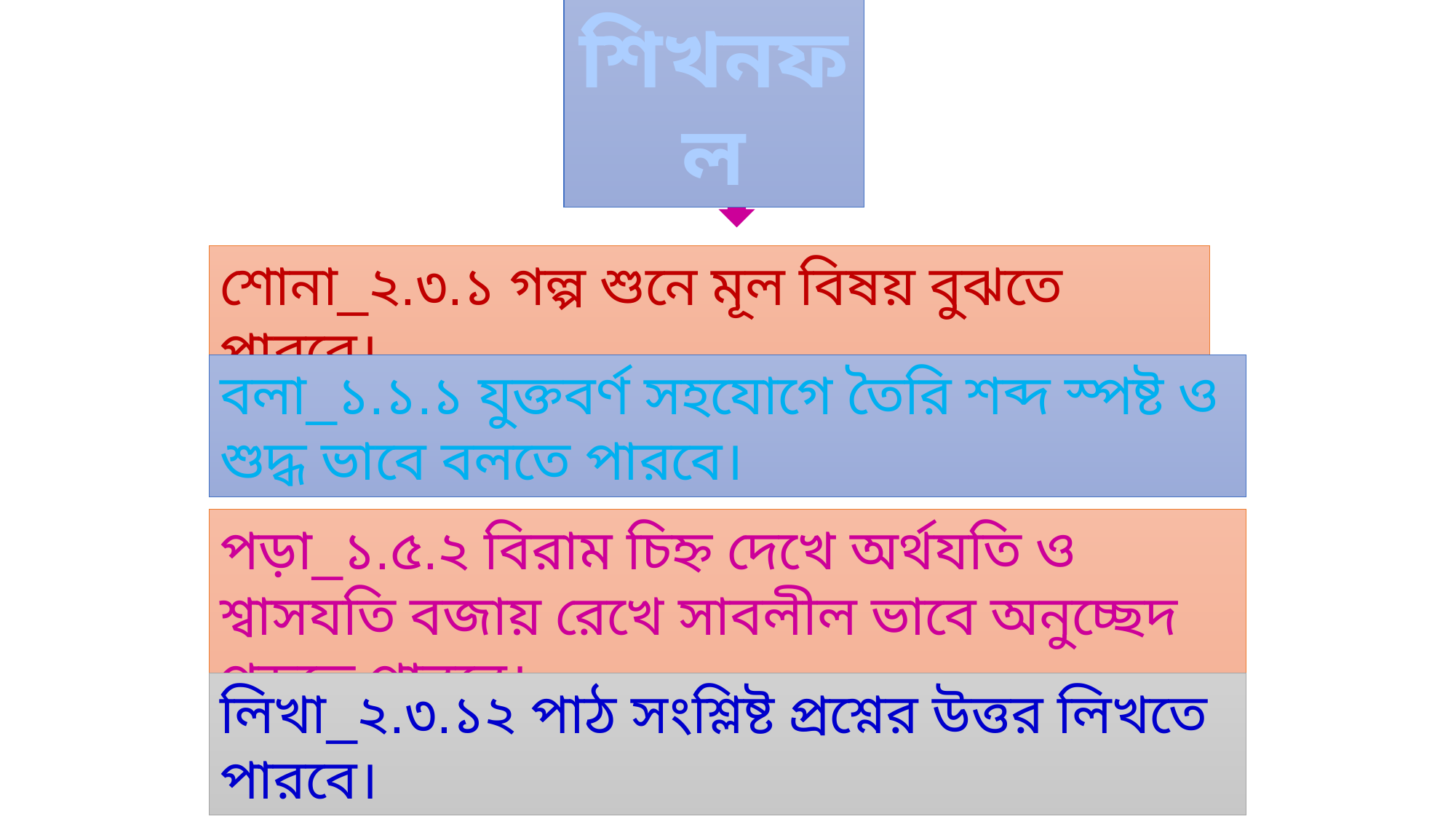

শিখনফল

শোনা_২.৩.১ গল্প শুনে মূল বিষয় বুঝতে পারবে।
বলা_১.১.১ যুক্তবর্ণ সহযোগে তৈরি শব্দ স্পষ্ট ও শুদ্ধ ভাবে বলতে পারবে।
পড়া_১.৫.২ বিরাম চিহ্ন দেখে অর্থযতি ও শ্বাসযতি বজায় রেখে সাবলীল ভাবে অনুচ্ছেদ পড়তে পারবে।
লিখা_২.৩.১২ পাঠ সংশ্লিষ্ট প্রশ্নের উত্তর লিখতে পারবে।